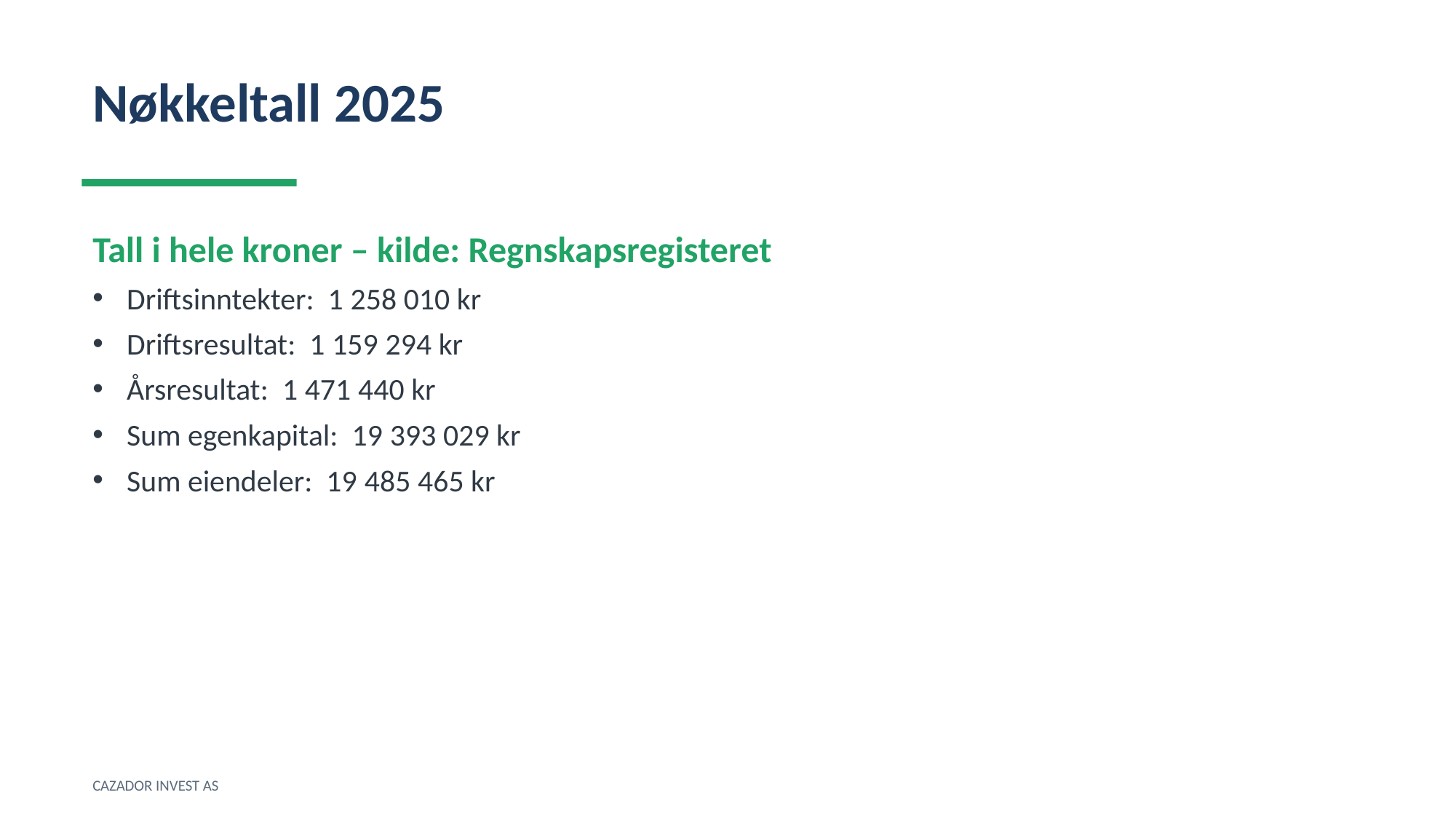

Nøkkeltall 2025

Tall i hele kroner – kilde: Regnskapsregisteret
Driftsinntekter:  1 258 010 kr
Driftsresultat:  1 159 294 kr
Årsresultat:  1 471 440 kr
Sum egenkapital:  19 393 029 kr
Sum eiendeler:  19 485 465 kr
CAZADOR INVEST AS